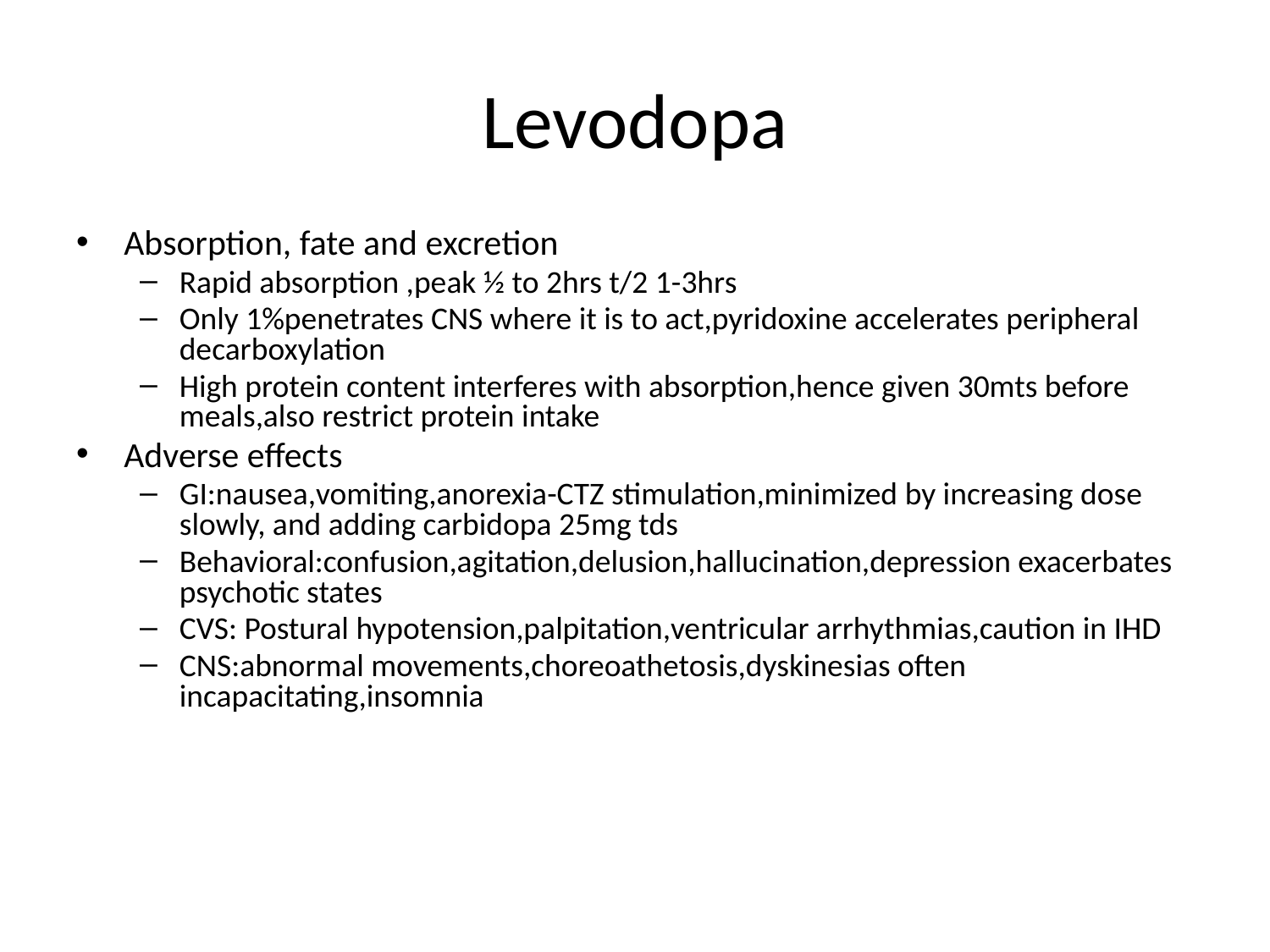

# Levodopa
Absorption, fate and excretion
Rapid absorption ,peak ½ to 2hrs t/2 1-3hrs
Only 1%penetrates CNS where it is to act,pyridoxine accelerates peripheral decarboxylation
High protein content interferes with absorption,hence given 30mts before meals,also restrict protein intake
Adverse effects
GI:nausea,vomiting,anorexia-CTZ stimulation,minimized by increasing dose slowly, and adding carbidopa 25mg tds
Behavioral:confusion,agitation,delusion,hallucination,depression exacerbates psychotic states
CVS: Postural hypotension,palpitation,ventricular arrhythmias,caution in IHD
CNS:abnormal movements,choreoathetosis,dyskinesias often incapacitating,insomnia